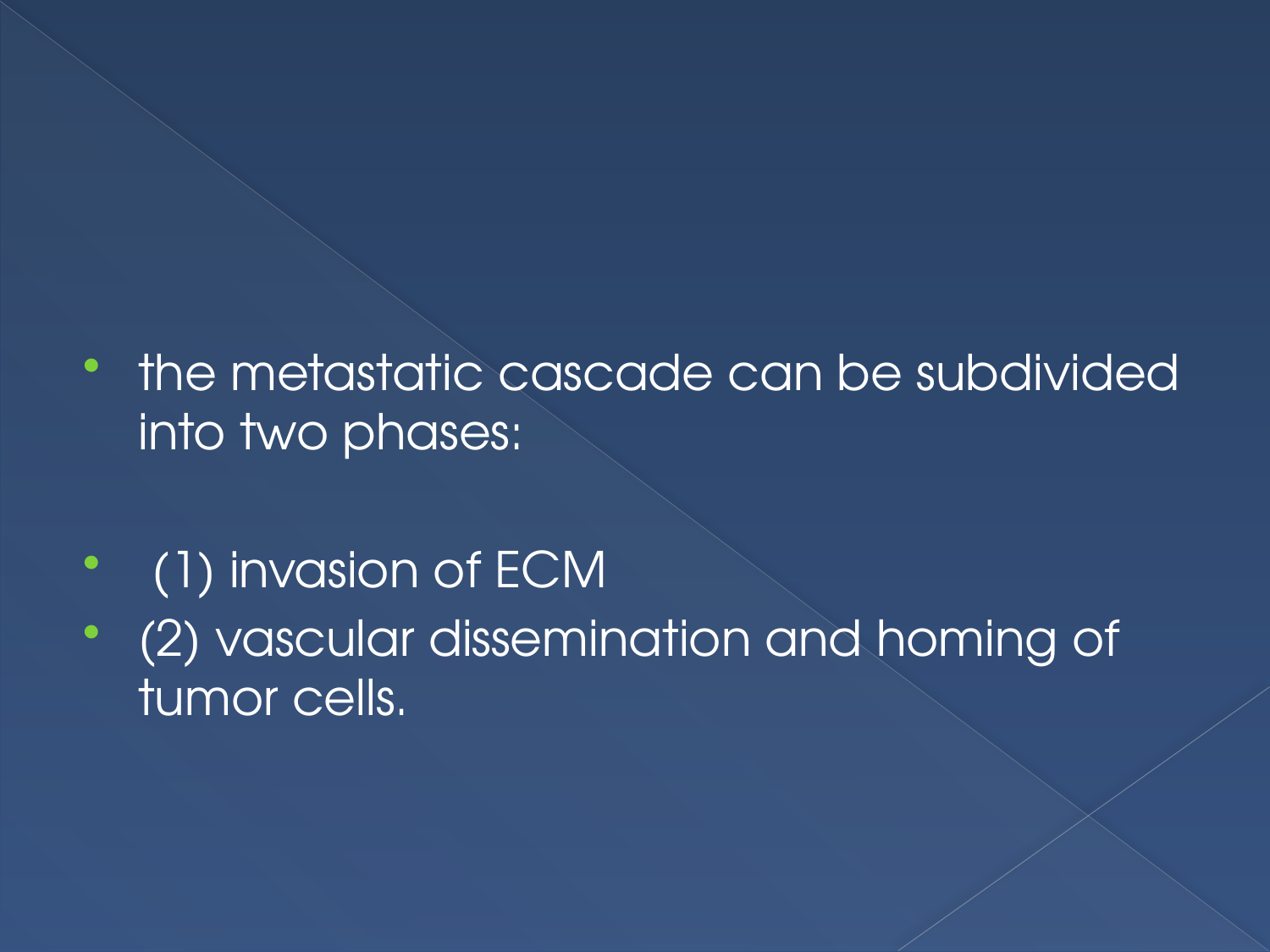

#

the metastatic cascade can be subdivided into two phases:

 (1) invasion of ECM
(2) vascular dissemination and homing of tumor cells.